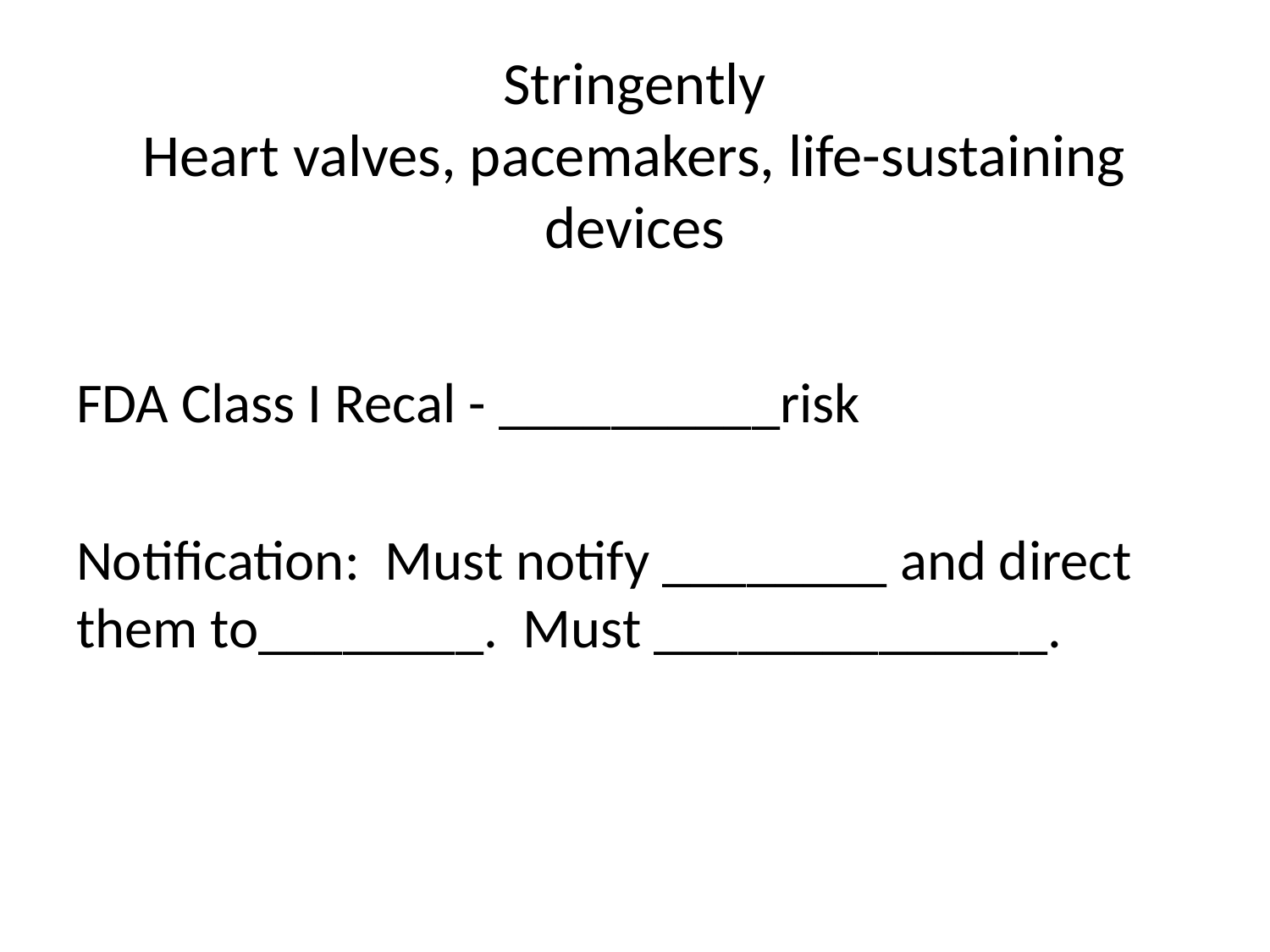

# Stringently Heart valves, pacemakers, life-sustaining devices
FDA Class I Recal - __________risk

Notification:  Must notify ________ and direct them to________.  Must ______________.